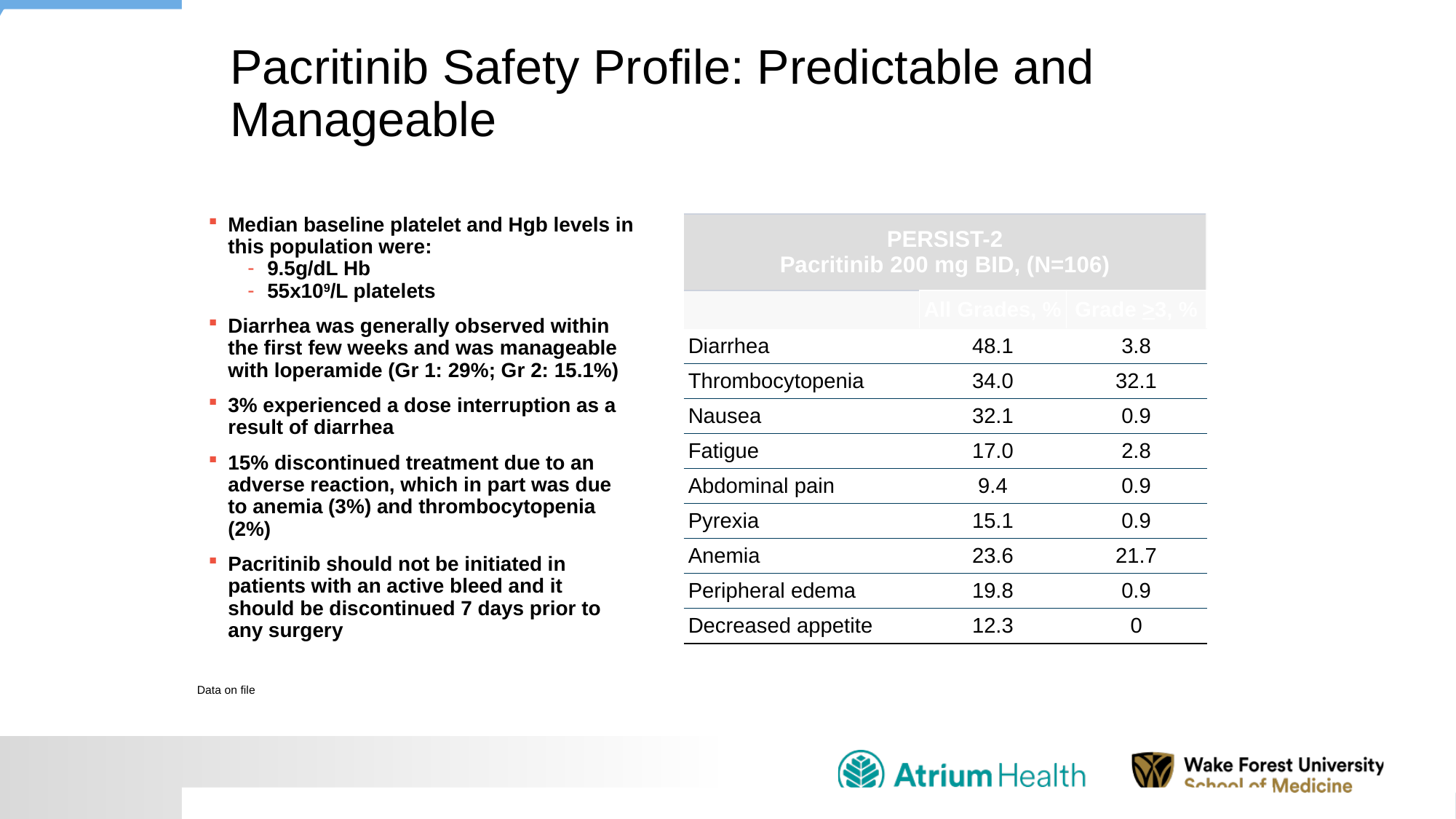

# Pacritinib Safety Profile: Predictable and Manageable
| PERSIST-2 Pacritinib 200 mg BID, (N=106) | PERSIST-22 |  |
| --- | --- | --- |
|  | All Grades, % | Grade >3, % |
| Diarrhea | 48.1 | 3.8 |
| Thrombocytopenia | 34.0 | 32.1 |
| Nausea | 32.1 | 0.9 |
| Fatigue | 17.0 | 2.8 |
| Abdominal pain | 9.4 | 0.9 |
| Pyrexia | 15.1 | 0.9 |
| Anemia | 23.6 | 21.7 |
| Peripheral edema | 19.8 | 0.9 |
| Decreased appetite | 12.3 | 0 |
Median baseline platelet and Hgb levels in this population were:
9.5g/dL Hb
55x109/L platelets
Diarrhea was generally observed within the first few weeks and was manageable with loperamide (Gr 1: 29%; Gr 2: 15.1%)
3% experienced a dose interruption as a result of diarrhea
15% discontinued treatment due to an adverse reaction, which in part was due to anemia (3%) and thrombocytopenia (2%)
Pacritinib should not be initiated in patients with an active bleed and it should be discontinued 7 days prior to any surgery

Data on file